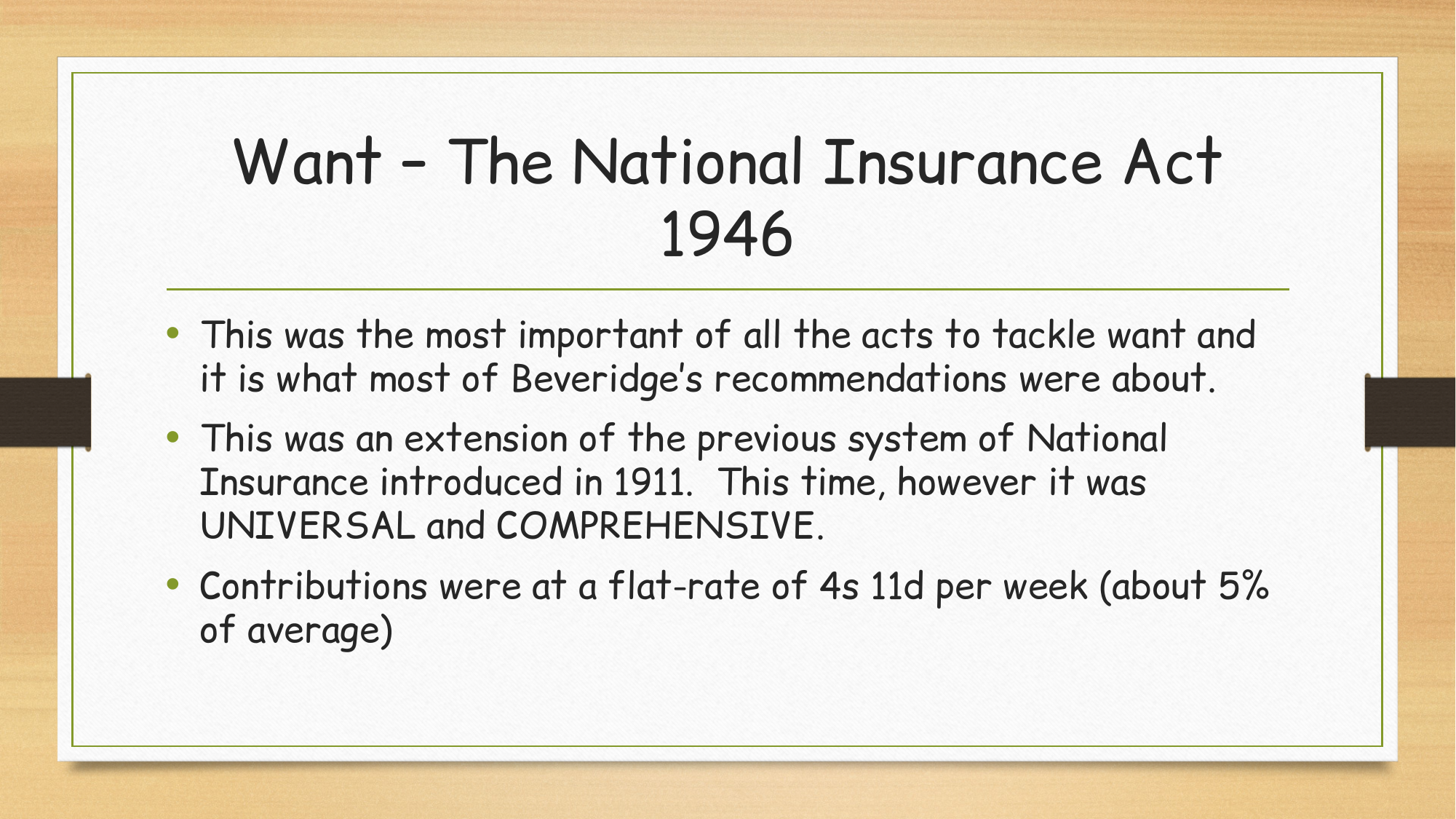

# Want – The National Insurance Act 1946
This was the most important of all the acts to tackle want and it is what most of Beveridge’s recommendations were about.
This was an extension of the previous system of National Insurance introduced in 1911.  This time, however it was UNIVERSAL and COMPREHENSIVE.
Contributions were at a flat-rate of 4s 11d per week (about 5% of average)